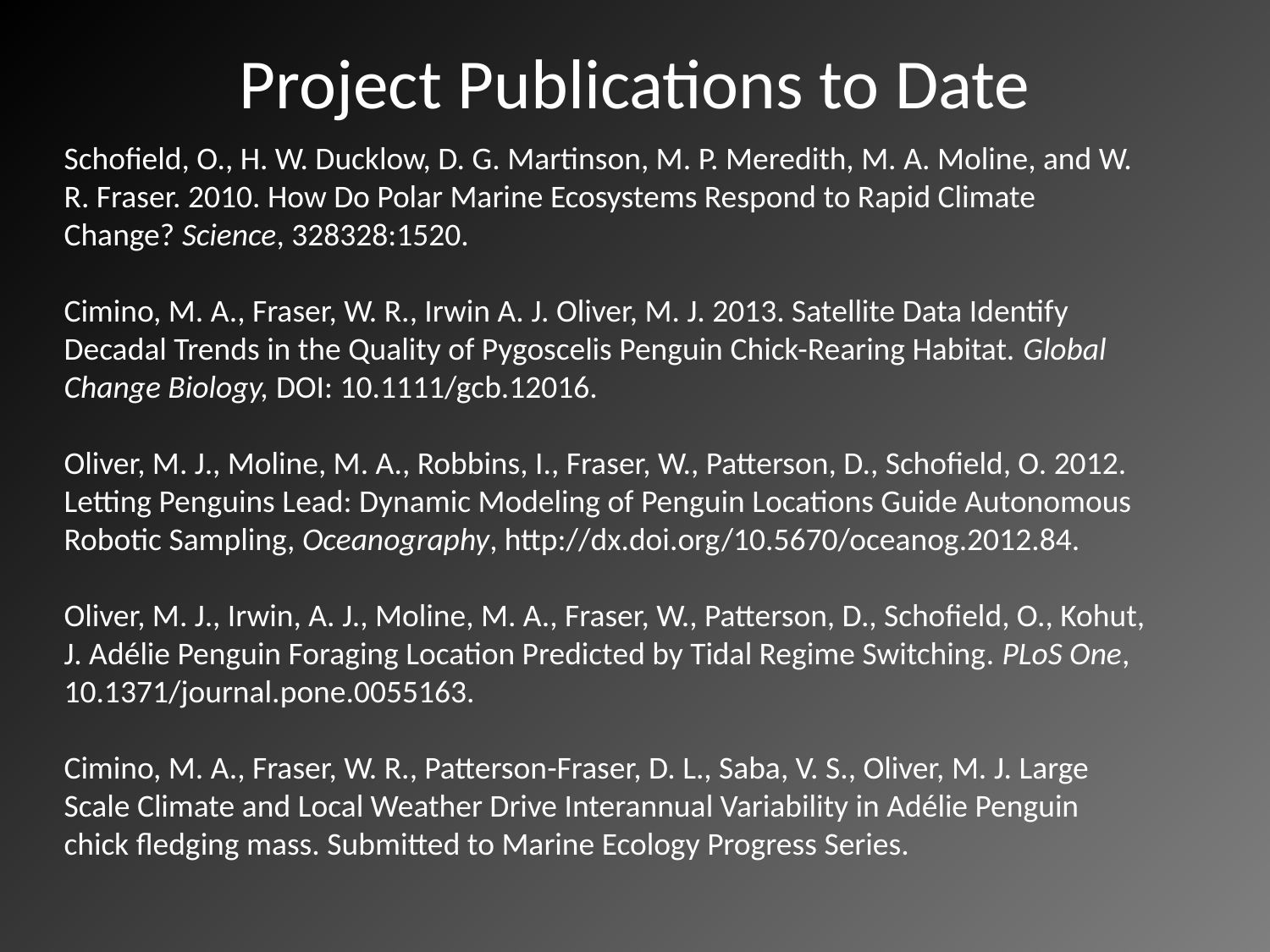

Project Publications to Date
Schofield, O., H. W. Ducklow, D. G. Martinson, M. P. Meredith, M. A. Moline, and W. R. Fraser. 2010. How Do Polar Marine Ecosystems Respond to Rapid Climate Change? Science, 328328:1520.

Cimino, M. A., Fraser, W. R., Irwin A. J. Oliver, M. J. 2013. Satellite Data Identify Decadal Trends in the Quality of Pygoscelis Penguin Chick-Rearing Habitat. Global Change Biology, DOI: 10.1111/gcb.12016.

Oliver, M. J., Moline, M. A., Robbins, I., Fraser, W., Patterson, D., Schofield, O. 2012. Letting Penguins Lead: Dynamic Modeling of Penguin Locations Guide Autonomous Robotic Sampling, Oceanography, http://dx.doi.org/10.5670/oceanog.2012.84.

Oliver, M. J., Irwin, A. J., Moline, M. A., Fraser, W., Patterson, D., Schofield, O., Kohut, J. Adélie Penguin Foraging Location Predicted by Tidal Regime Switching. PLoS One, 10.1371/journal.pone.0055163.

Cimino, M. A., Fraser, W. R., Patterson-Fraser, D. L., Saba, V. S., Oliver, M. J. Large Scale Climate and Local Weather Drive Interannual Variability in Adélie Penguin chick fledging mass. Submitted to Marine Ecology Progress Series.